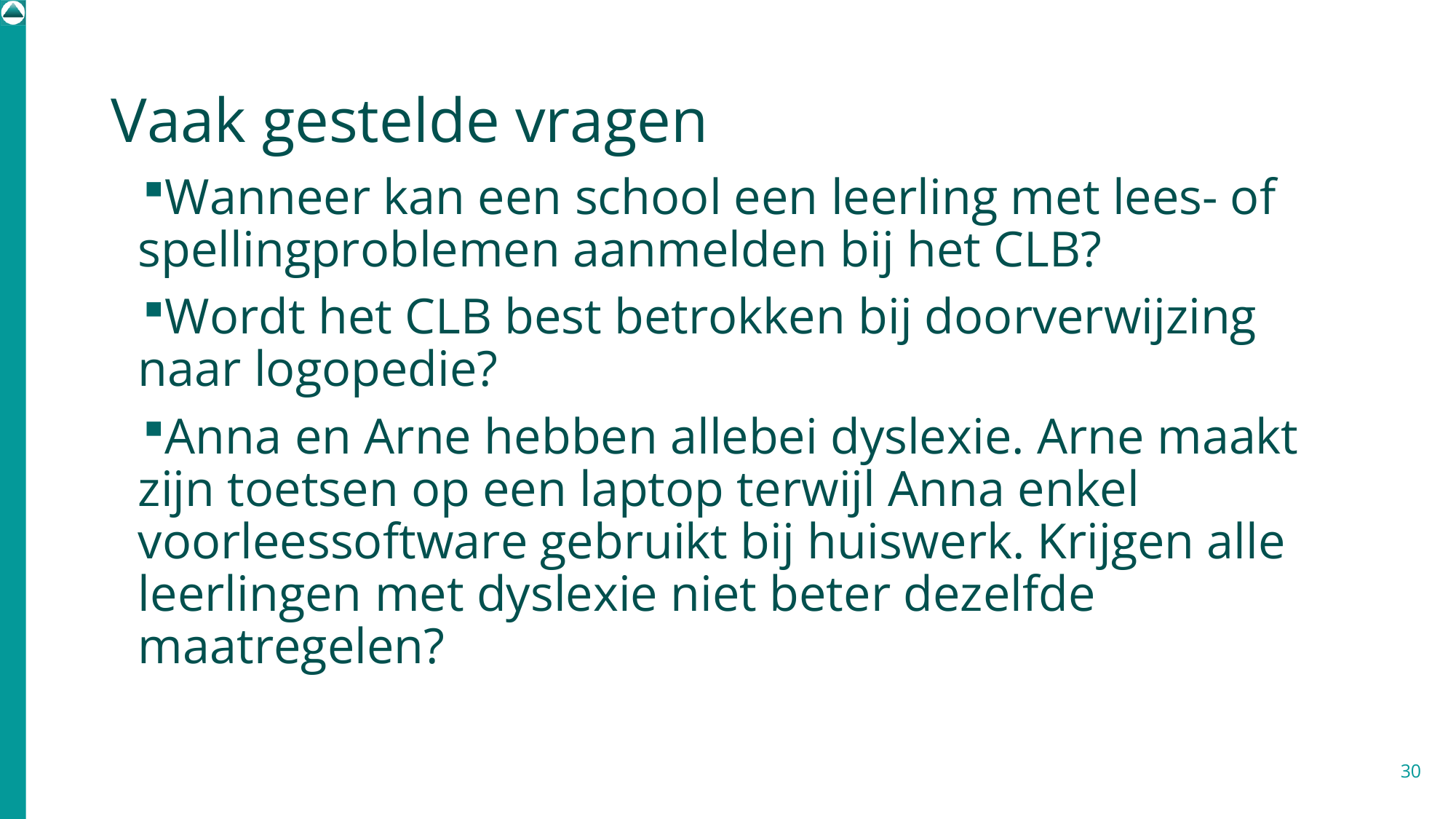

# Vaak gestelde vragen
Wanneer kan een school een leerling met lees- of spellingproblemen aanmelden bij het CLB?
Wordt het CLB best betrokken bij doorverwijzing naar logopedie?
Anna en Arne hebben allebei dyslexie. Arne maakt zijn toetsen op een laptop terwijl Anna enkel voorleessoftware gebruikt bij huiswerk. Krijgen alle leerlingen met dyslexie niet beter dezelfde maatregelen?

30